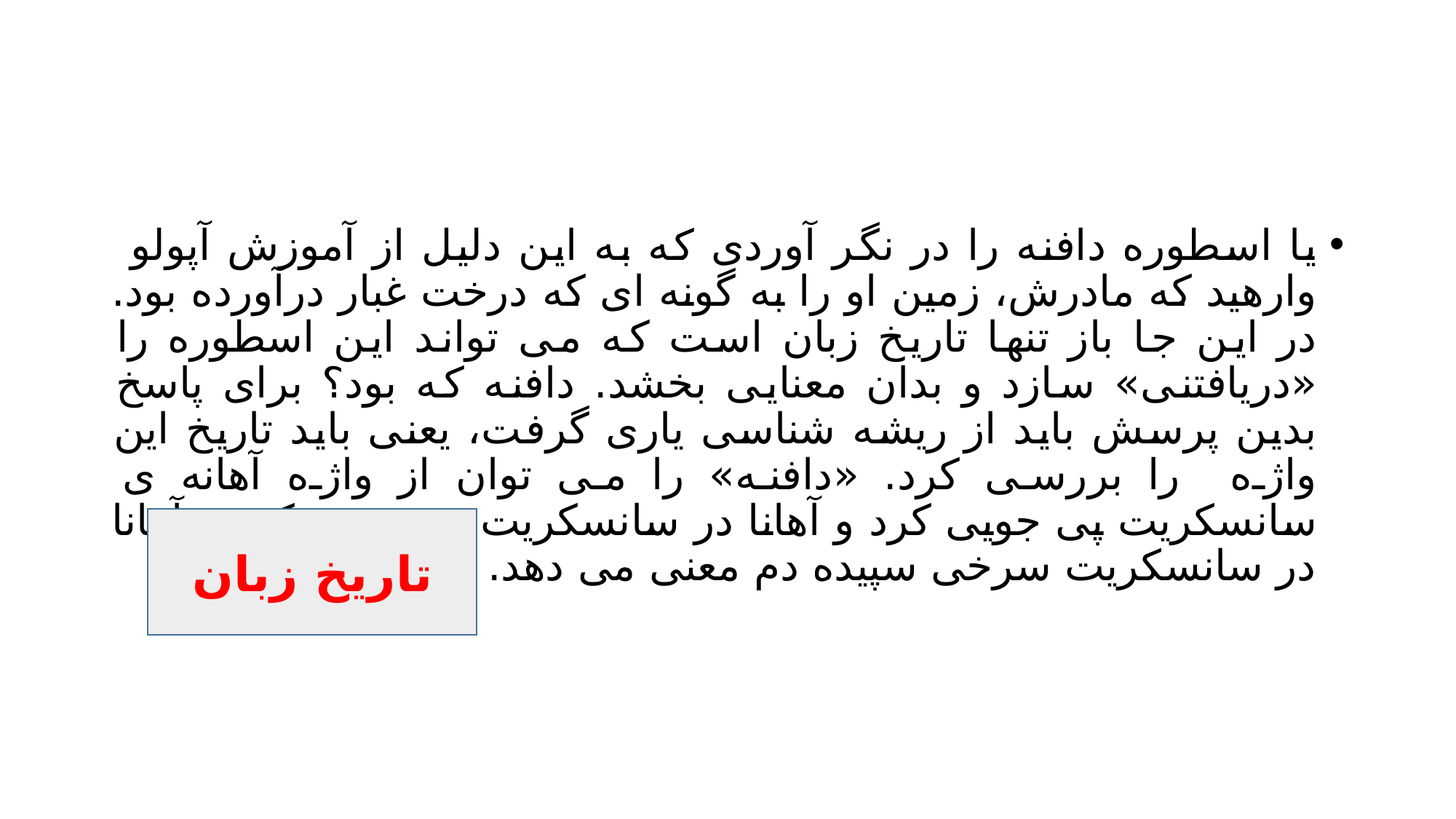

#
یا اسطوره دافنه را در نگر آوردی که به این دلیل از آموزش آپولو  وارهید که مادرش، زمین او را به گونه ای که درخت غبار درآورده بود. در این جا باز تنها تاریخ زبان است که می تواند این اسطوره را «دریافتنی» سازد و بدان معنایی بخشد. دافنه که بود؟ برای پاسخ بدین پرسش باید از ریشه شناسی یاری گرفت، یعنی باید تاریخ این واژه  را بررسی کرد. «دافنه» را می توان از واژه آهانه ی سانسکریت پی جویی کرد و آهانا در سانسکریت پی جویی کرد و آهانا در سانسکریت سرخی سپیده دم معنی می دهد.
تاریخ زبان